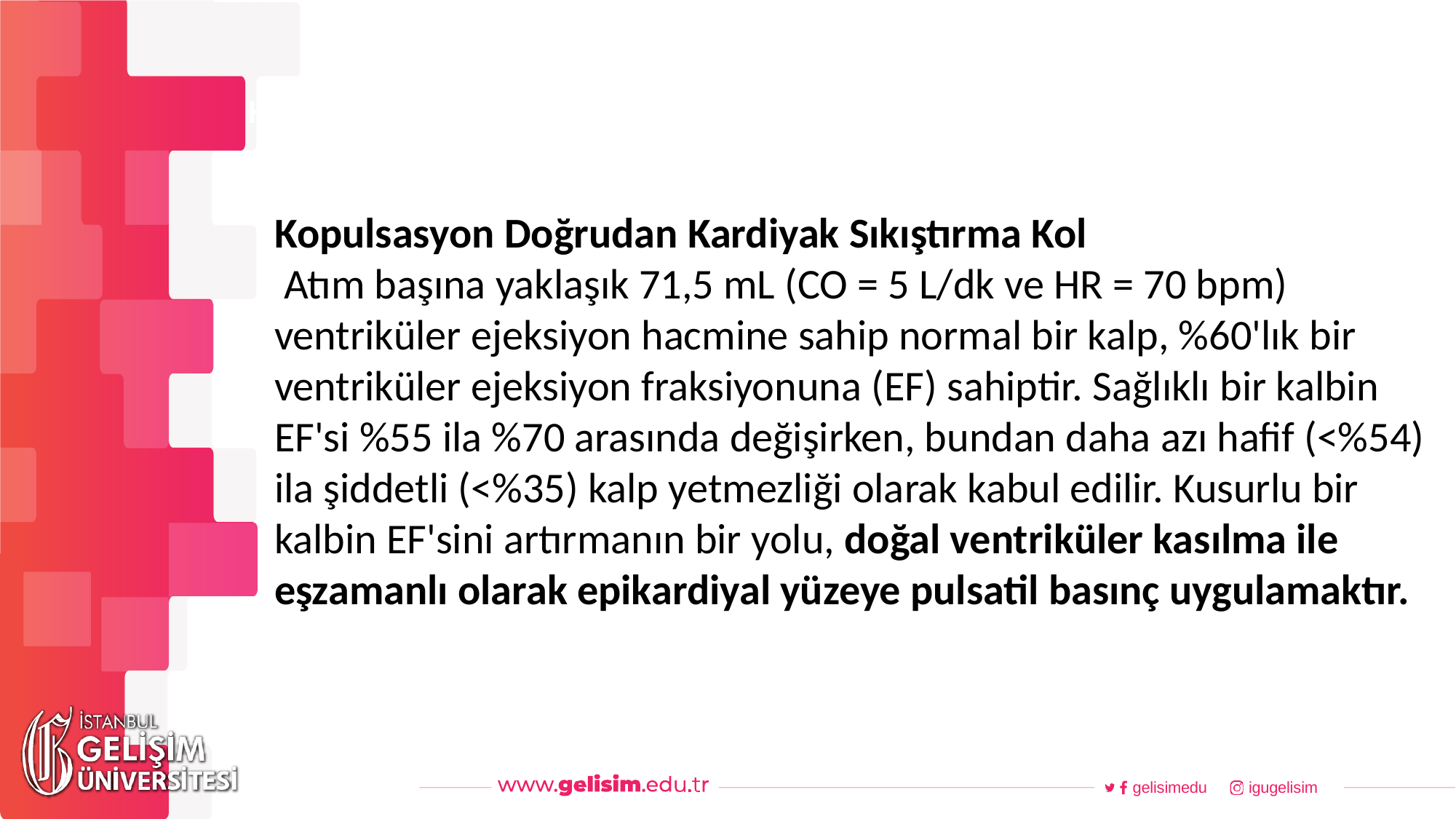

#
Haftalık Akış
Kopulsasyon Doğrudan Kardiyak Sıkıştırma Kol
 Atım başına yaklaşık 71,5 mL (CO = 5 L/dk ve HR = 70 bpm) ventriküler ejeksiyon hacmine sahip normal bir kalp, %60'lık bir ventriküler ejeksiyon fraksiyonuna (EF) sahiptir. Sağlıklı bir kalbin EF'si %55 ila %70 arasında değişirken, bundan daha azı hafif (<%54) ila şiddetli (<%35) kalp yetmezliği olarak kabul edilir. Kusurlu bir kalbin EF'sini artırmanın bir yolu, doğal ventriküler kasılma ile eşzamanlı olarak epikardiyal yüzeye pulsatil basınç uygulamaktır.

gelisimedu
igugelisim